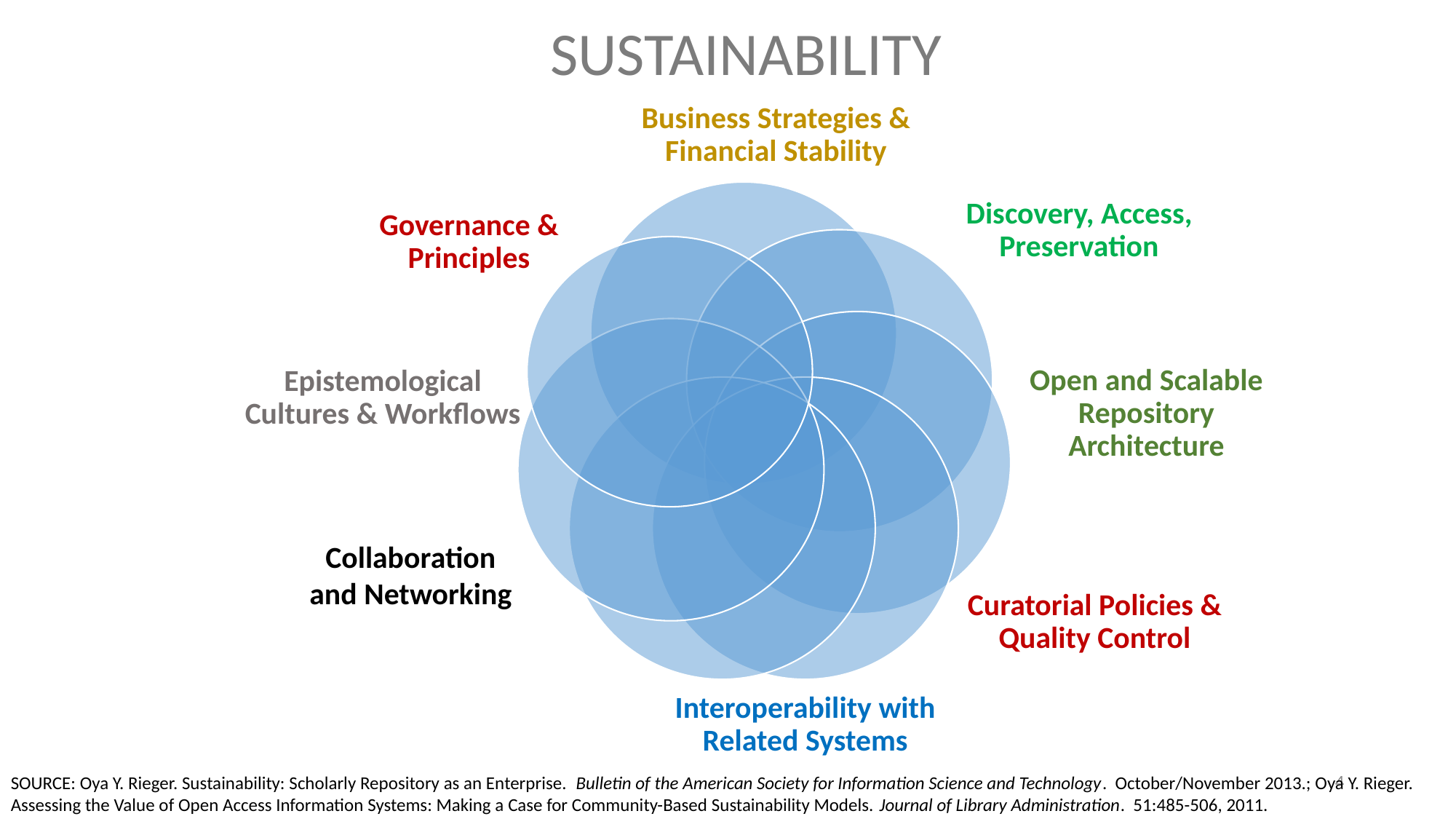

Open and Scalable Repository Architecture
Discovery, Access, Preservation
Curatorial Policies & Quality Control
Interoperability with Related Systems
Epistemological Cultures & Workflows
Business Strategies & Financial Stability
Governance & Principles
SUSTAINABILITY
Collaboration and Networking
4
SOURCE: Oya Y. Rieger. Sustainability: Scholarly Repository as an Enterprise.  Bulletin of the American Society for Information Science and Technology.  October/November 2013.; Oya Y. Rieger. Assessing the Value of Open Access Information Systems: Making a Case for Community-Based Sustainability Models. Journal of Library Administration.  51:485-506, 2011.